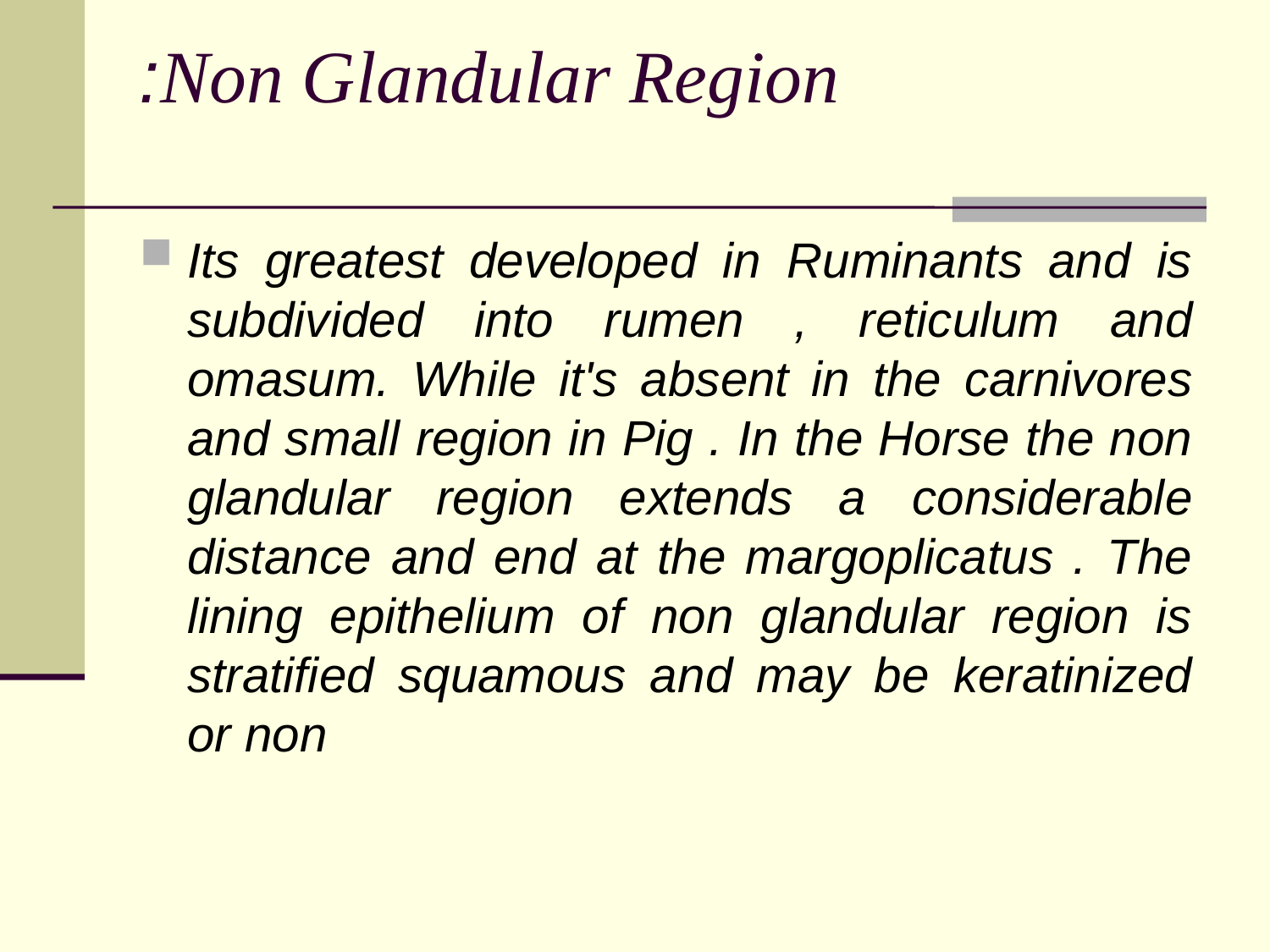

# Non Glandular Region:
Its greatest developed in Ruminants and is subdivided into rumen , reticulum and omasum. While it's absent in the carnivores and small region in Pig . In the Horse the non glandular region extends a considerable distance and end at the margoplicatus . The lining epithelium of non glandular region is stratified squamous and may be keratinized or non